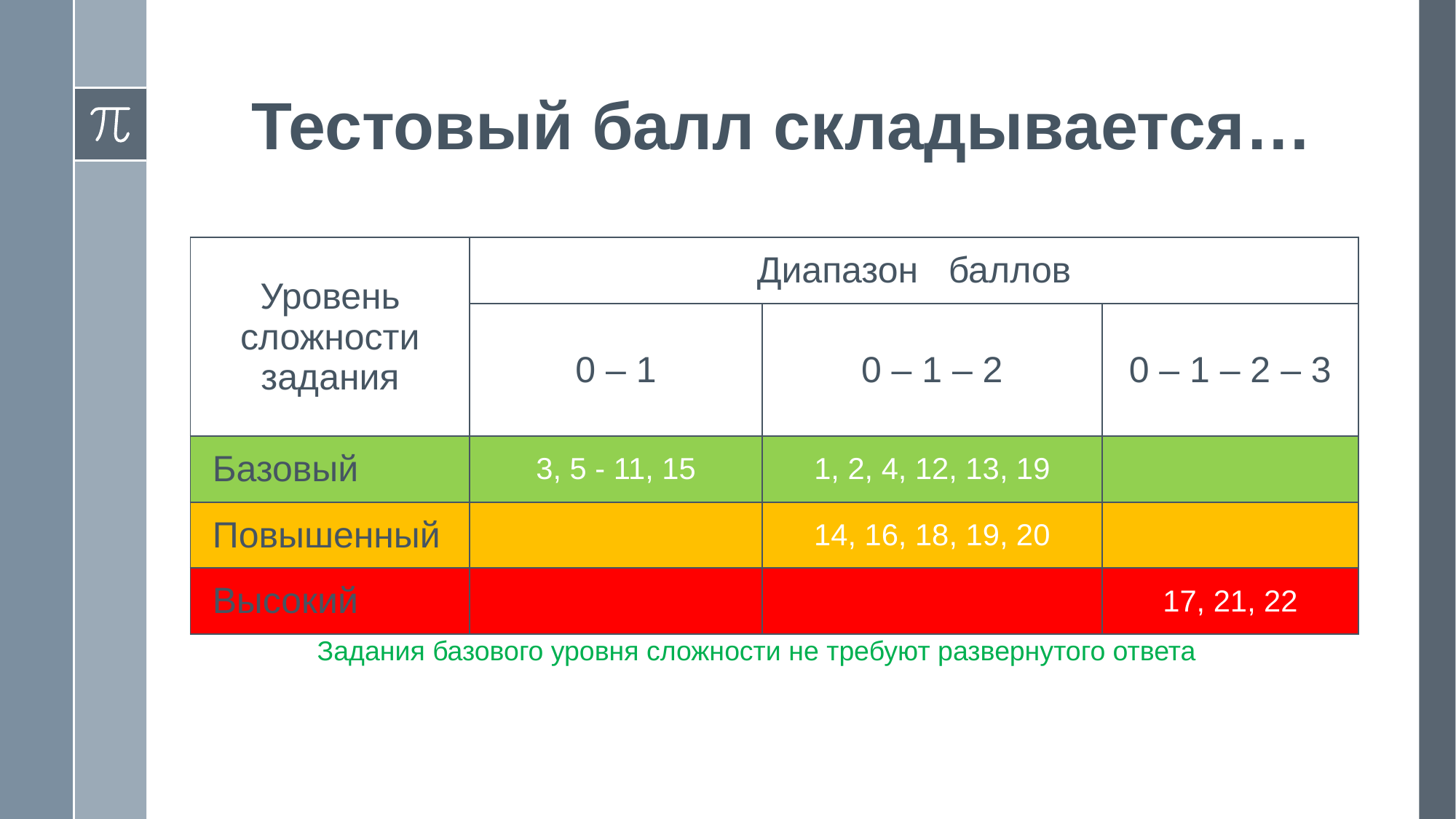

# Тестовый балл складывается…
| Уровень сложности задания | Диапазон баллов |  |  |
| --- | --- | --- | --- |
|  | 0 – 1 | 0 – 1 – 2 | 0 – 1 – 2 – 3 |
| Базовый | 3, 5 - 11, 15 | 1, 2, 4, 12, 13, 19 |  |
| Повышенный |  | 14, 16, 18, 19, 20 |  |
| Высокий |  |  | 17, 21, 22 |
Задания базового уровня сложности не требуют развернутого ответа